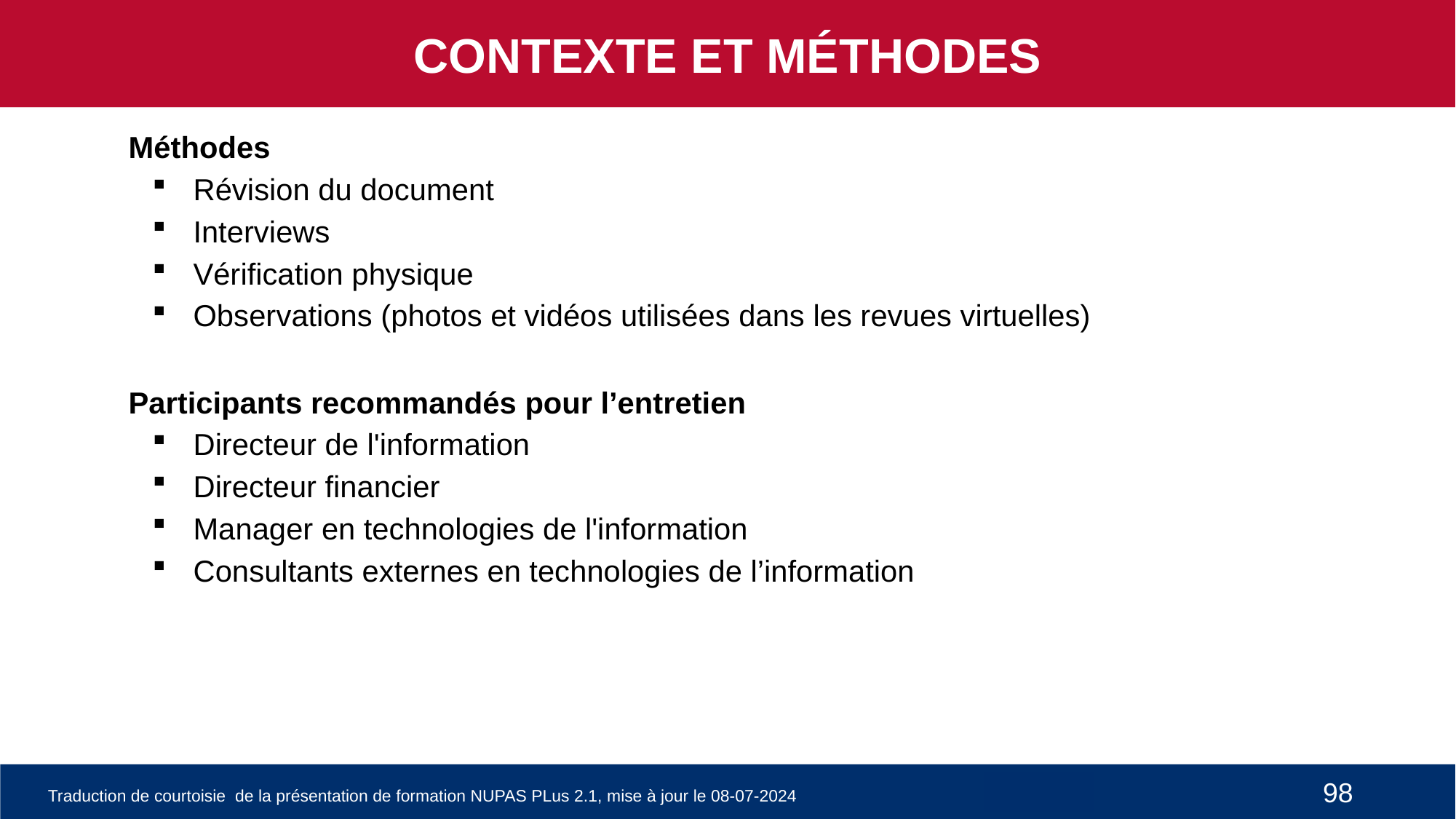

CONTEXTE ET MÉTHODES
Méthodes
Révision du document
Interviews
Vérification physique
Observations (photos et vidéos utilisées dans les revues virtuelles)

Participants recommandés pour l’entretien
Directeur de l'information
Directeur financier
Manager en technologies de l'information
Consultants externes en technologies de l’information

98

Traduction de courtoisie  de la présentation de formation NUPAS PLus 2.1, mise à jour le 08-07-2024